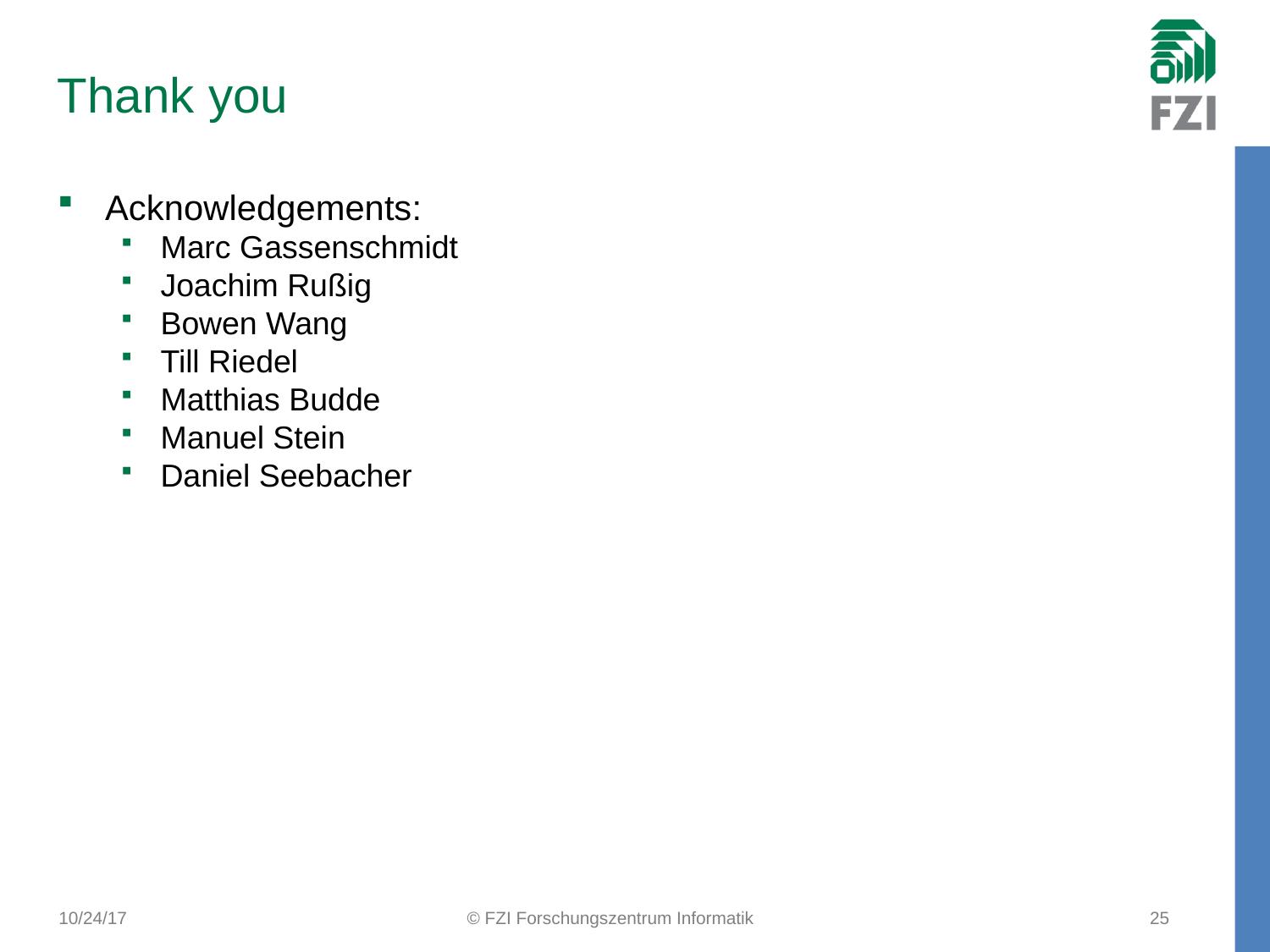

Thank you
Acknowledgements:
Marc Gassenschmidt
Joachim Rußig
Bowen Wang
Till Riedel
Matthias Budde
Manuel Stein
Daniel Seebacher

10/24/17
© FZI Forschungszentrum Informatik
25